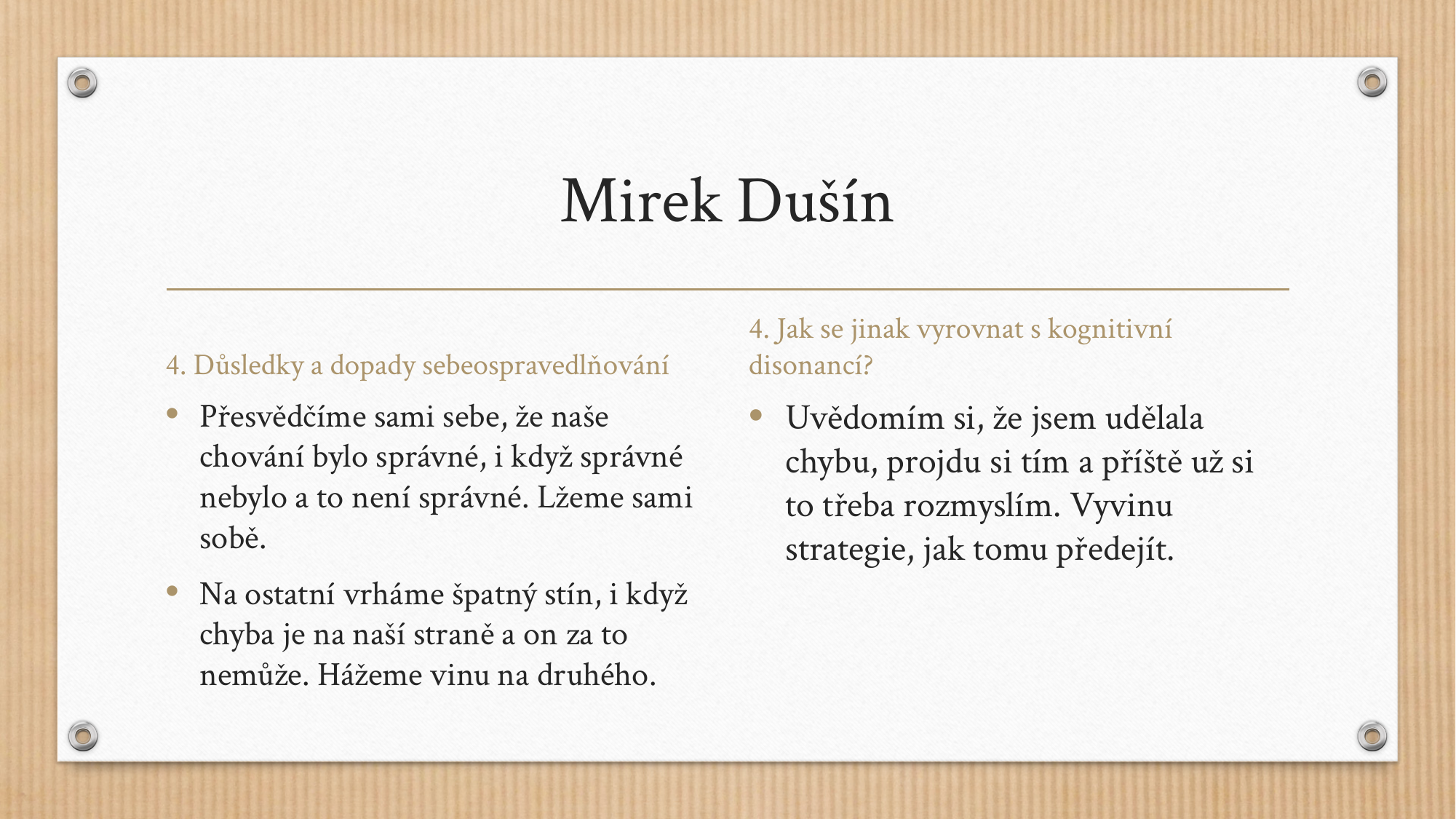

# Mirek Dušín
4. Důsledky a dopady sebeospravedlňování
4. Jak se jinak vyrovnat s kognitivní disonancí?
Přesvědčíme sami sebe, že naše chování bylo správné, i když správné nebylo a to není správné. Lžeme sami sobě.
Na ostatní vrháme špatný stín, i když chyba je na naší straně a on za to nemůže. Hážeme vinu na druhého.
Uvědomím si, že jsem udělala chybu, projdu si tím a příště už si to třeba rozmyslím. Vyvinu strategie, jak tomu předejít.